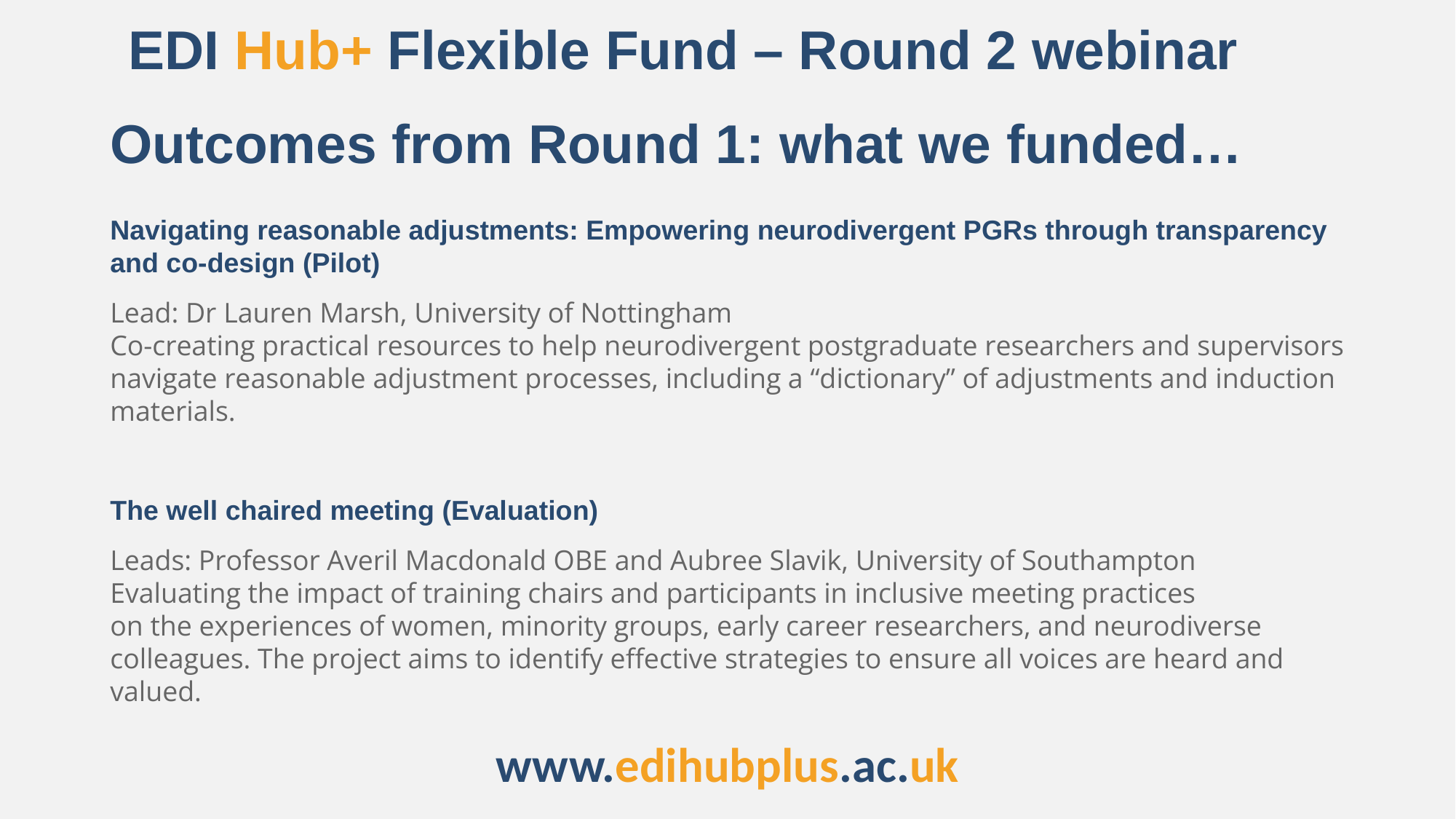

EDI Hub+ Flexible Fund – Round 2 webinar
Outcomes from Round 1: what we funded…

Navigating reasonable adjustments: Empowering neurodivergent PGRs through transparency and co-design (Pilot)
Lead: Dr Lauren Marsh, University of Nottingham 
Co-creating practical resources to help neurodivergent postgraduate researchers and supervisors navigate reasonable adjustment processes, including a “dictionary” of adjustments and induction materials.

The well chaired meeting (Evaluation)
Leads: Professor Averil Macdonald OBE and Aubree Slavik, University of Southampton 
Evaluating the impact of training chairs and participants in inclusive meeting practices on the experiences of women, minority groups, early career researchers, and neurodiverse colleagues. The project aims to identify effective strategies to ensure all voices are heard and valued.
www.edihubplus.ac.uk